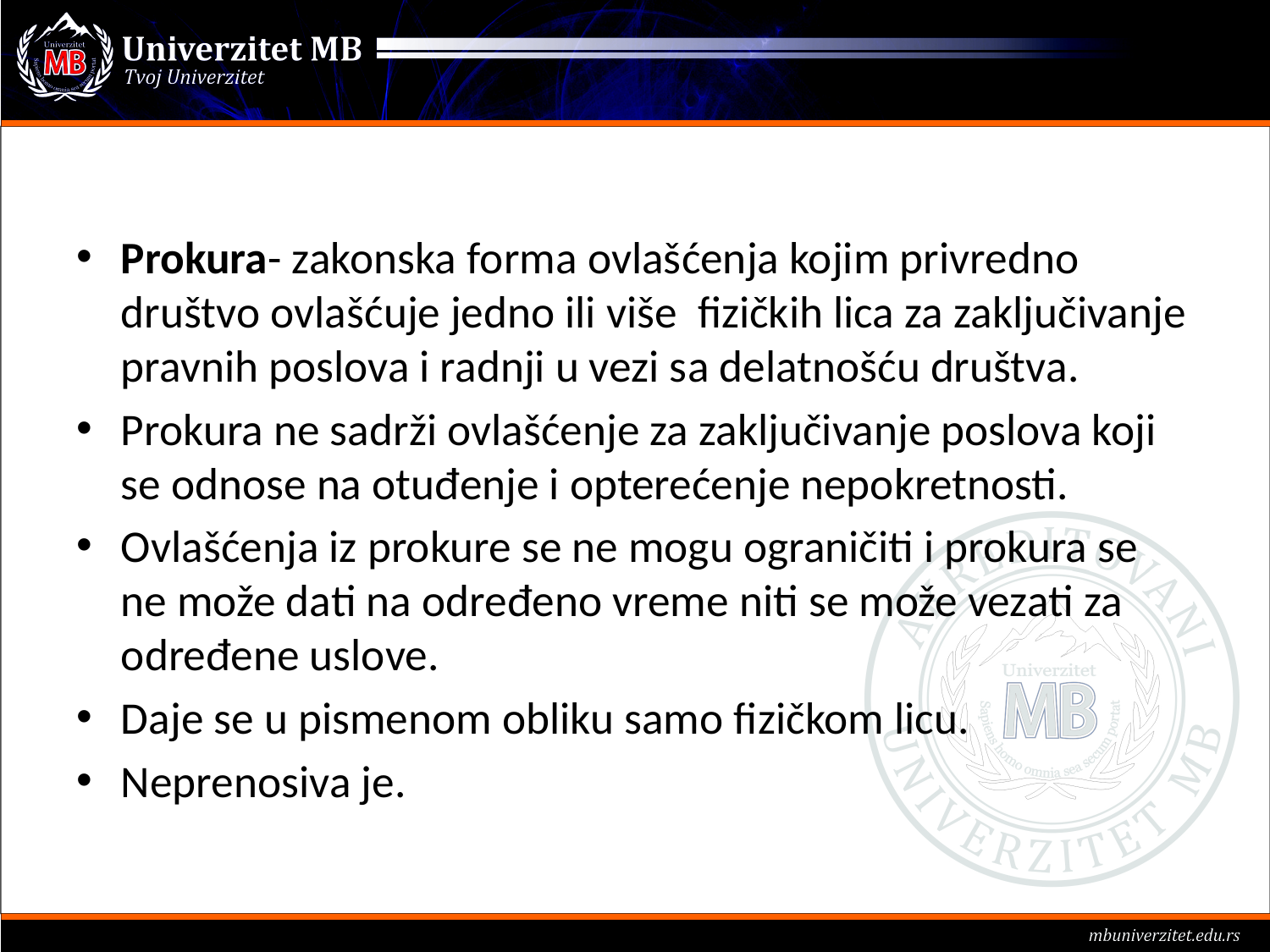

#
Prokura- zakonska forma ovlašćenja kojim privredno društvo ovlašćuje jedno ili više  fizičkih lica za zaključivanje pravnih poslova i radnji u vezi sa delatnošću društva.
Prokura ne sadrži ovlašćenje za zaključivanje poslova koji se odnose na otuđenje i opterećenje nepokretnosti.
Ovlašćenja iz prokure se ne mogu ograničiti i prokura se ne može dati na određeno vreme niti se može vezati za određene uslove.
Daje se u pismenom obliku samo fizičkom licu.
Neprenosiva je.